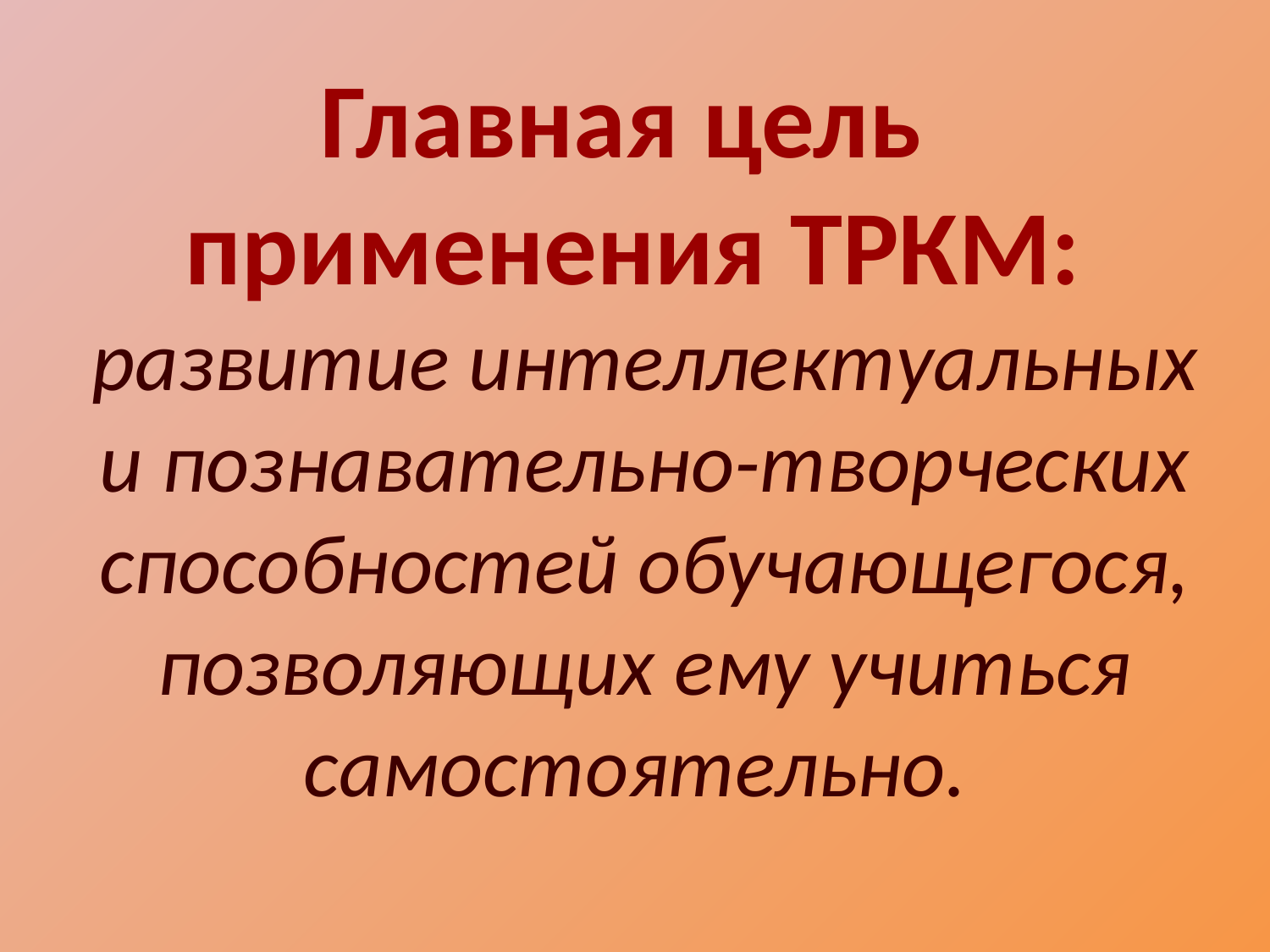

Главная цель
применения ТРКМ:
развитие интеллектуальных и познавательно-творческих способностей обучающегося, позволяющих ему учиться самостоятельно.